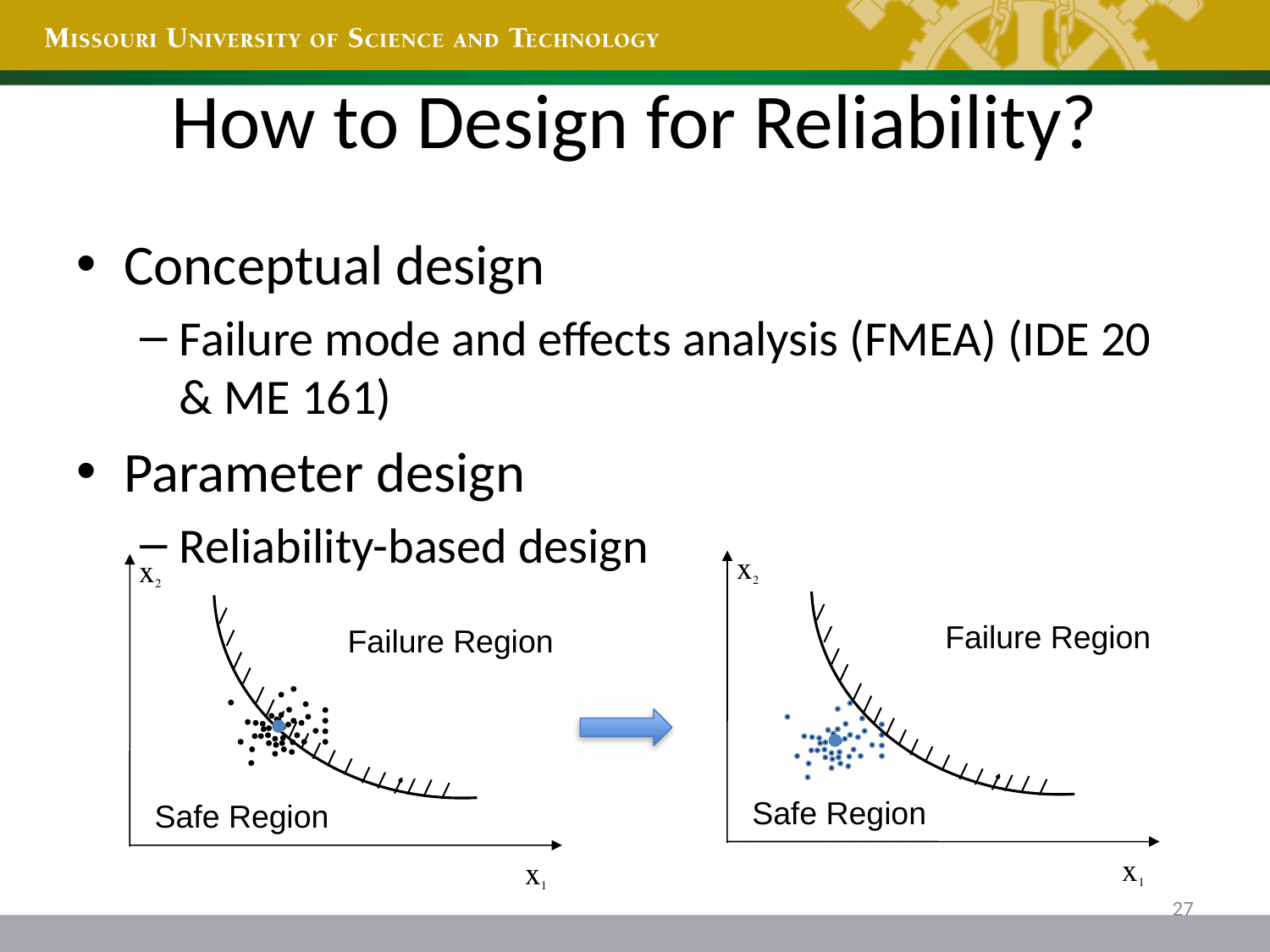

# How to Design for Reliability?
Conceptual design
Failure mode and effects analysis (FMEA) (IDE 20 & ME 161)
Parameter design
Reliability-based design
x2

Failure Region

Safe Region

x1
x2

Failure Region

Safe Region

x1

27